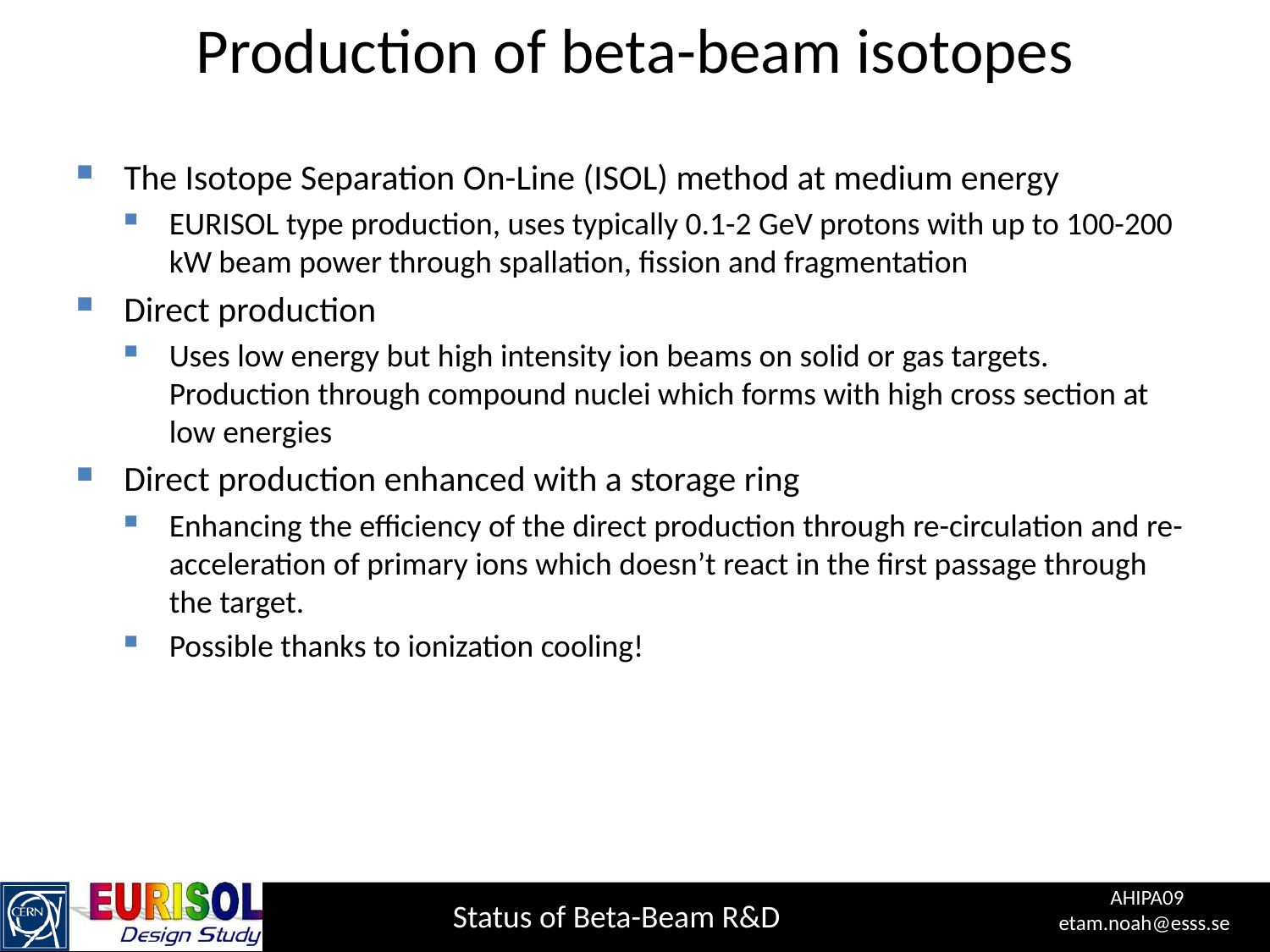

# Production of beta-beam isotopes
The Isotope Separation On-Line (ISOL) method at medium energy
EURISOL type production, uses typically 0.1-2 GeV protons with up to 100-200 kW beam power through spallation, fission and fragmentation
Direct production
Uses low energy but high intensity ion beams on solid or gas targets. Production through compound nuclei which forms with high cross section at low energies
Direct production enhanced with a storage ring
Enhancing the efficiency of the direct production through re-circulation and re-acceleration of primary ions which doesn’t react in the first passage through the target.
Possible thanks to ionization cooling!